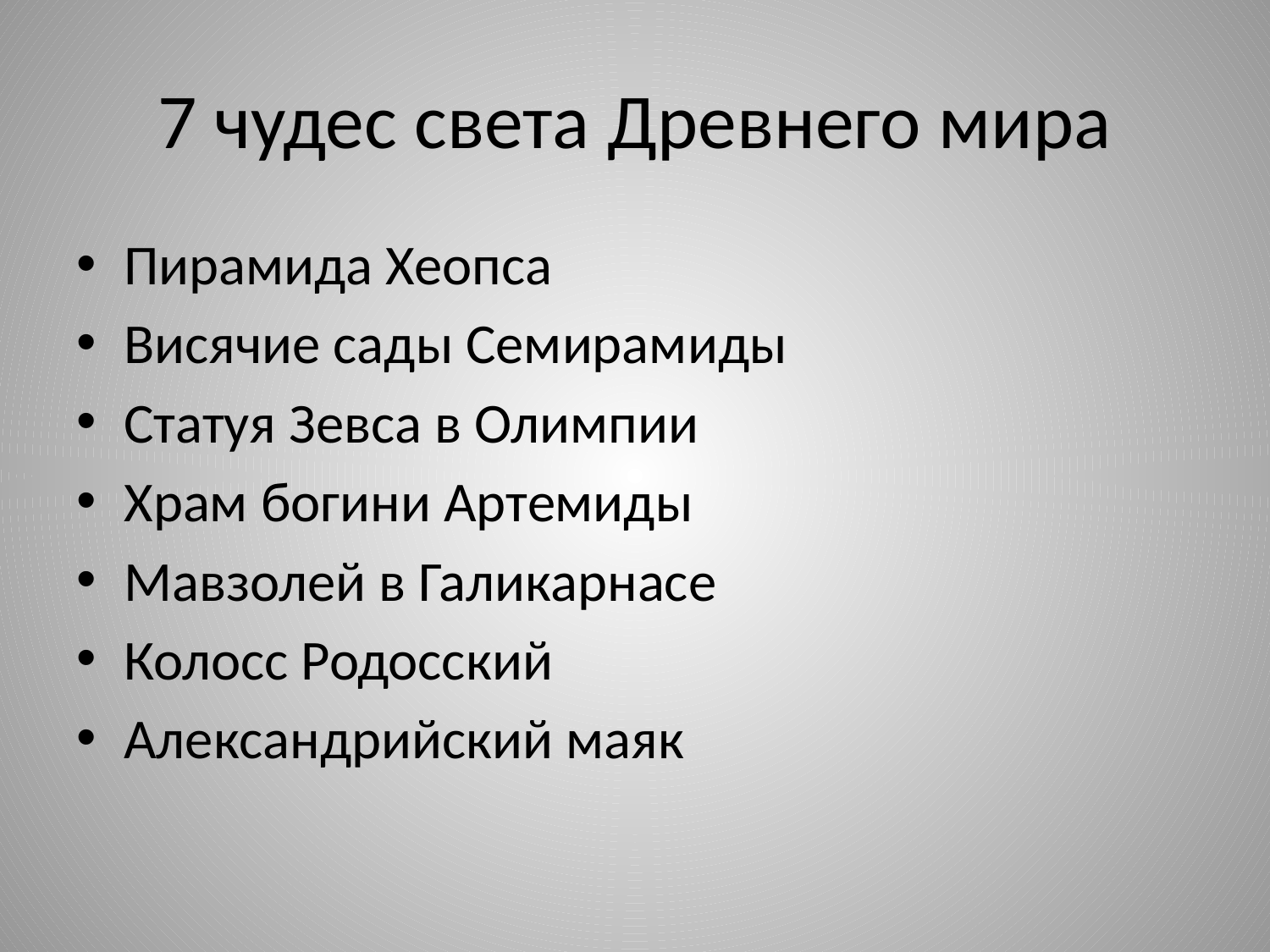

# 7 чудес света Древнего мира
Пирамида Хеопса
Висячие сады Семирамиды
Статуя Зевса в Олимпии
Храм богини Артемиды
Мавзолей в Галикарнасе
Колосс Родосский
Александрийский маяк